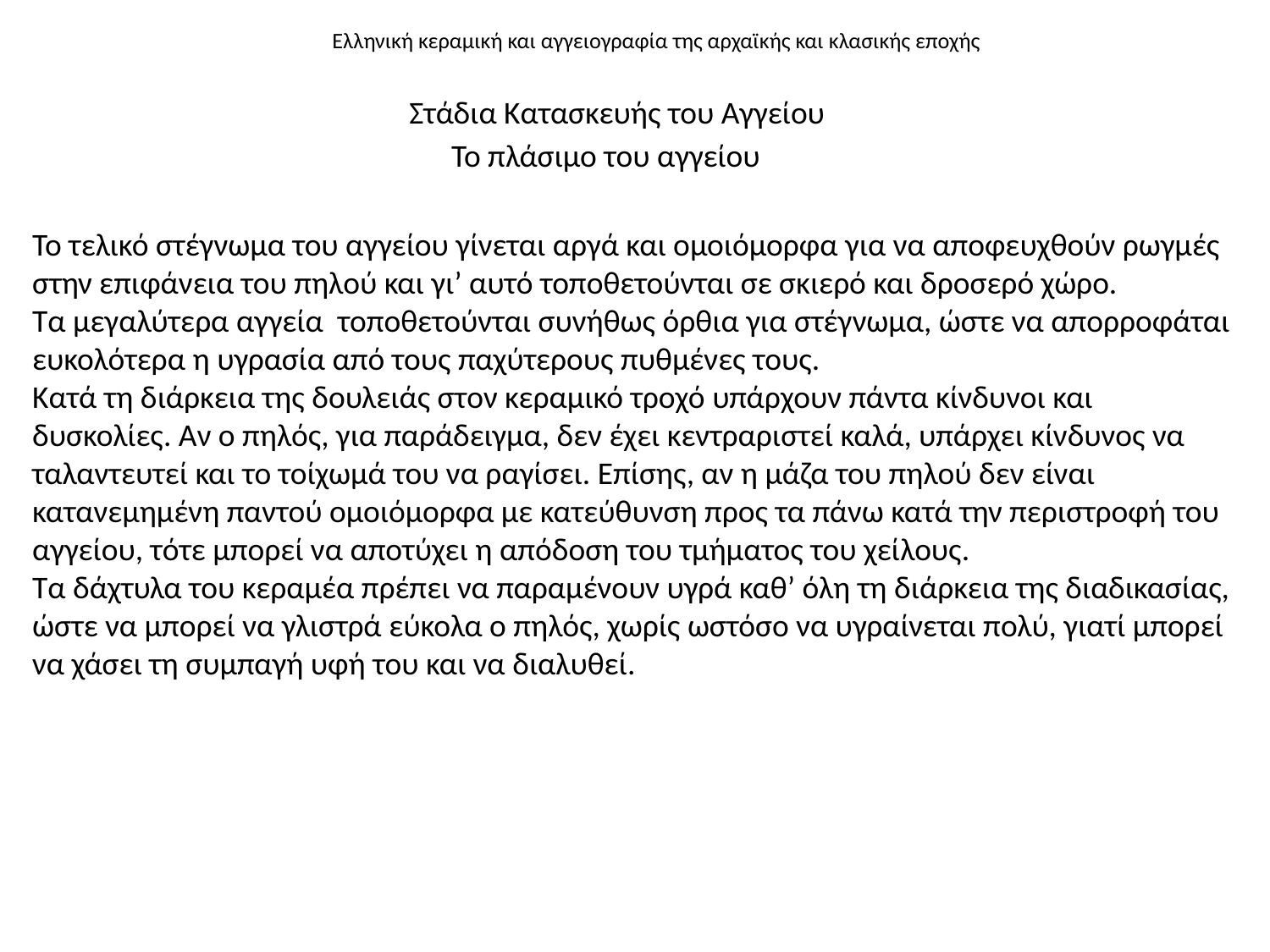

# Ελληνική κεραμική και αγγειογραφία της αρχαϊκής και κλασικής εποχής
Στάδια Κατασκευής του Αγγείου
Το πλάσιμο του αγγείου
Το τελικό στέγνωμα του αγγείου γίνεται αργά και ομοιόμορφα για να αποφευχθούν ρωγμές στην επιφάνεια του πηλού και γι’ αυτό τοποθετούνται σε σκιερό και δροσερό χώρο.
Τα μεγαλύτερα αγγεία  τοποθετούνται συνήθως όρθια για στέγνωμα, ώστε να απορροφάται ευκολότερα η υγρασία από τους παχύτερους πυθμένες τους.
Κατά τη διάρκεια της δουλειάς στον κεραμικό τροχό υπάρχουν πάντα κίνδυνοι και δυσκολίες. Αν ο πηλός, για παράδειγμα, δεν έχει κεντραριστεί καλά, υπάρχει κίνδυνος να ταλαντευτεί και το τοίχωμά του να ραγίσει. Επίσης, αν η μάζα του πηλού δεν είναι κατανεμημένη παντού ομοιόμορφα με κατεύθυνση προς τα πάνω κατά την περιστροφή του αγγείου, τότε μπορεί να αποτύχει η απόδοση του τμήματος του χείλους.
Τα δάχτυλα του κεραμέα πρέπει να παραμένουν υγρά καθ’ όλη τη διάρκεια της διαδικασίας, ώστε να μπορεί να γλιστρά εύκολα ο πηλός, χωρίς ωστόσο να υγραίνεται πολύ, γιατί μπορεί να χάσει τη συμπαγή υφή του και να διαλυθεί.